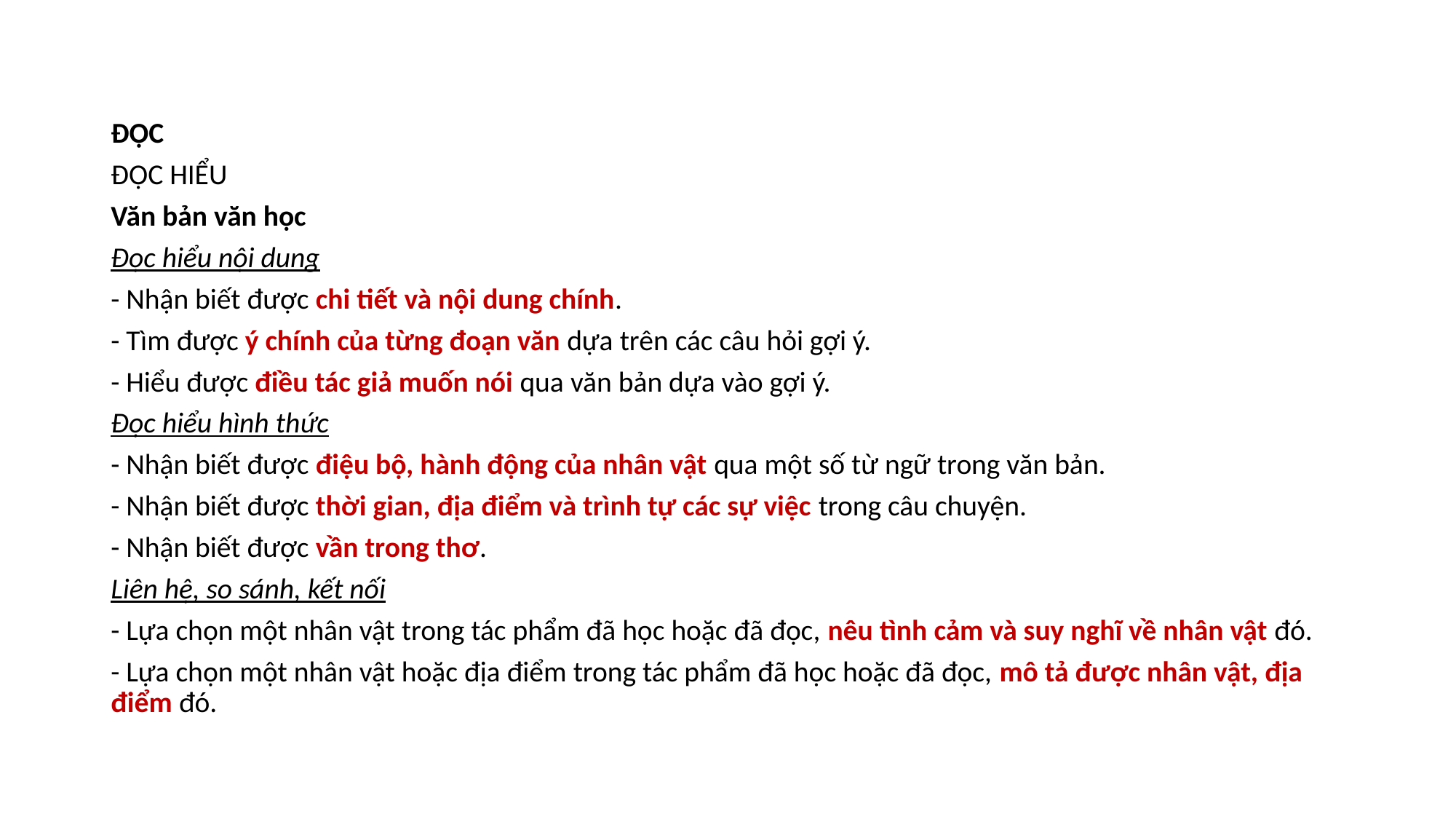

ĐỌC
ĐỌC HIỂU
Văn bản văn học
Đọc hiểu nội dung
- Nhận biết được chi tiết và nội dung chính.
- Tìm được ý chính của từng đoạn văn dựa trên các câu hỏi gợi ý.
- Hiểu được điều tác giả muốn nói qua văn bản dựa vào gợi ý.
Đọc hiểu hình thức
- Nhận biết được điệu bộ, hành động của nhân vật qua một số từ ngữ trong văn bản.
- Nhận biết được thời gian, địa điểm và trình tự các sự việc trong câu chuyện.
- Nhận biết được vần trong thơ.
Liên hệ, so sánh, kết nối
- Lựa chọn một nhân vật trong tác phẩm đã học hoặc đã đọc, nêu tình cảm và suy nghĩ về nhân vật đó.
- Lựa chọn một nhân vật hoặc địa điểm trong tác phẩm đã học hoặc đã đọc, mô tả được nhân vật, địa điểm đó.